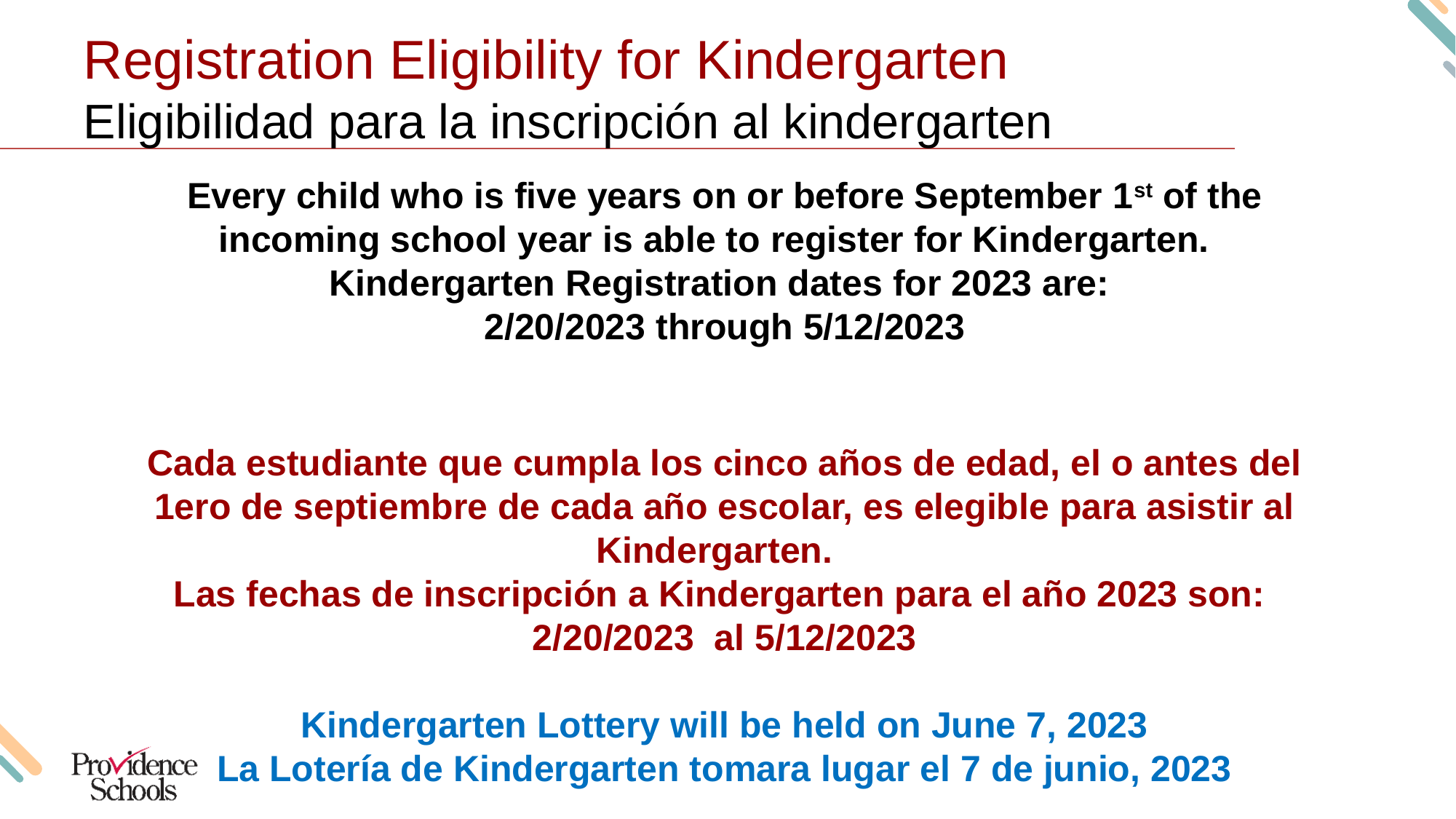

# Registration Eligibility for Kindergarten Eligibilidad para la inscripción al kindergarten
Every child who is five years on or before September 1st of the incoming school year is able to register for Kindergarten.
Kindergarten Registration dates for 2023 are:
2/20/2023 through 5/12/2023

Cada estudiante que cumpla los cinco años de edad, el o antes del 1ero de septiembre de cada año escolar, es elegible para asistir al Kindergarten.
Las fechas de inscripción a Kindergarten para el año 2023 son:
2/20/2023  al 5/12/2023

Kindergarten Lottery will be held on June 7, 2023
La Lotería de Kindergarten tomara lugar el 7 de junio, 2023